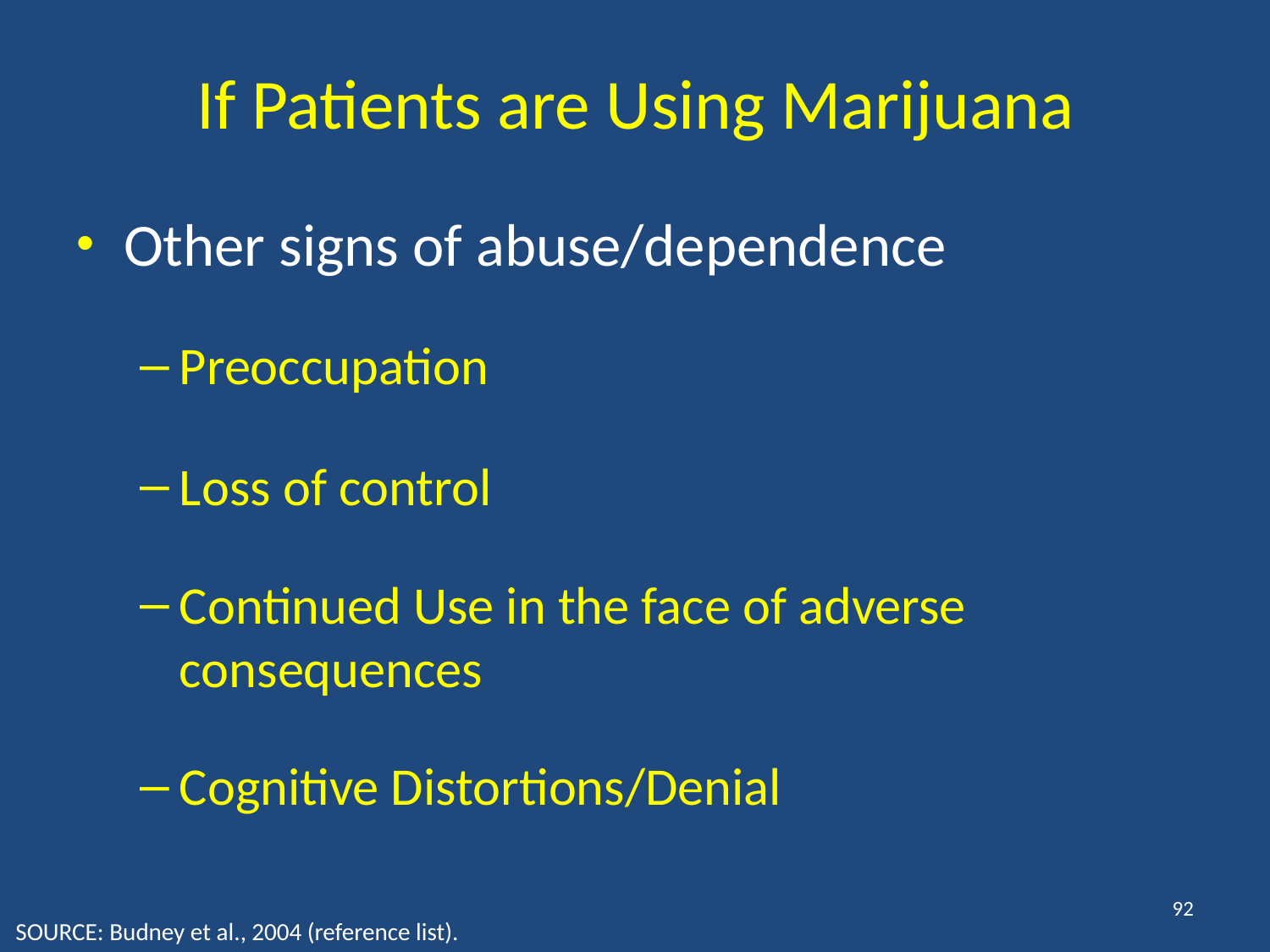

# If Patients are Using Marijuana

Other signs of abuse/dependence

Preoccupation

Loss of control

Continued Use in the face of adverse consequences

Cognitive Distortions/Denial
92
SOURCE: Budney et al., 2004 (reference list).